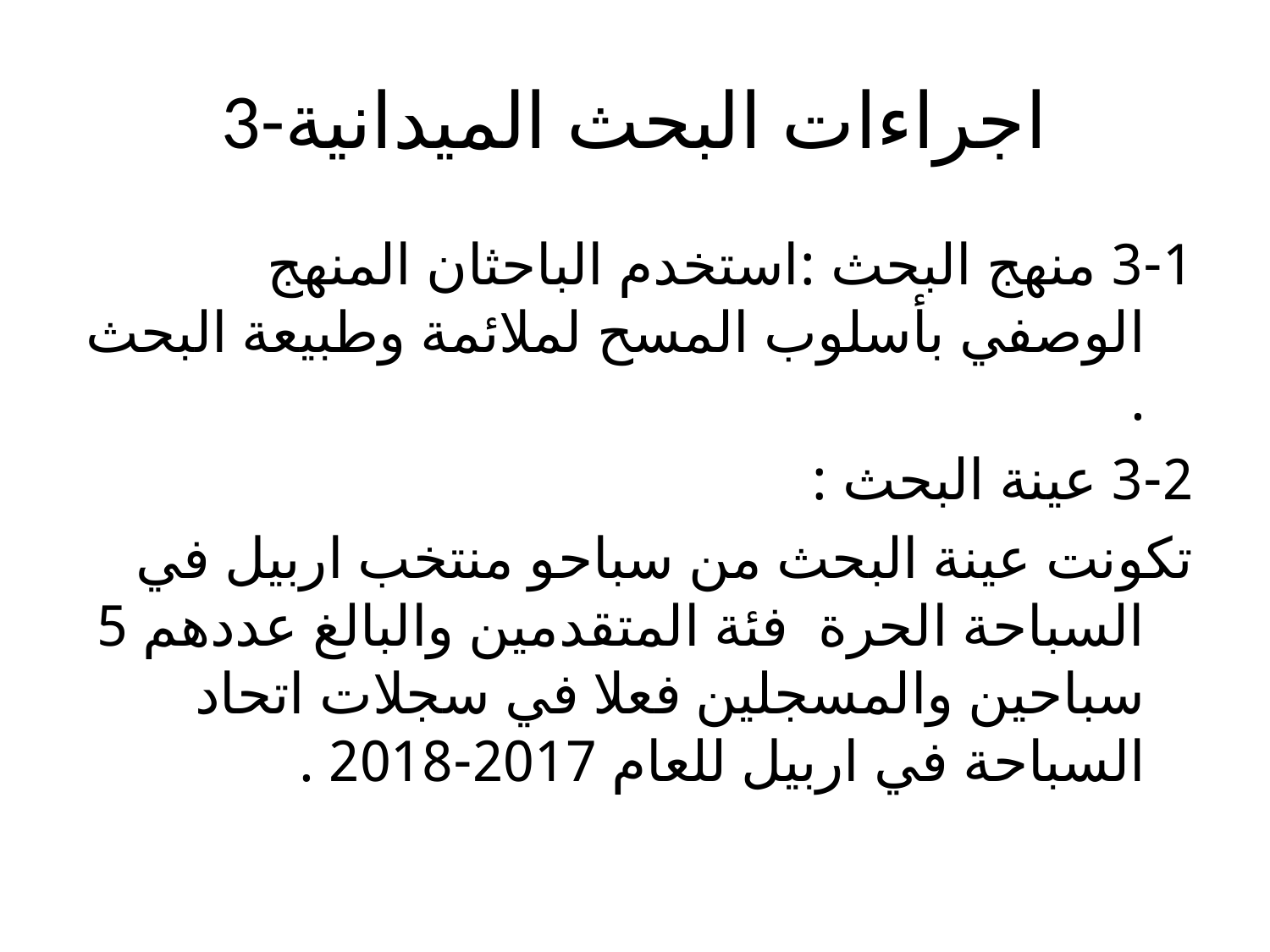

# 3-اجراءات البحث الميدانية
3-1 منهج البحث :استخدم الباحثان المنهج الوصفي بأسلوب المسح لملائمة وطبيعة البحث .
3-2 عينة البحث :
تكونت عينة البحث من سباحو منتخب اربيل في السباحة الحرة  فئة المتقدمين والبالغ عددهم 5 سباحين والمسجلين فعلا في سجلات اتحاد السباحة في اربيل للعام 2017-2018 .